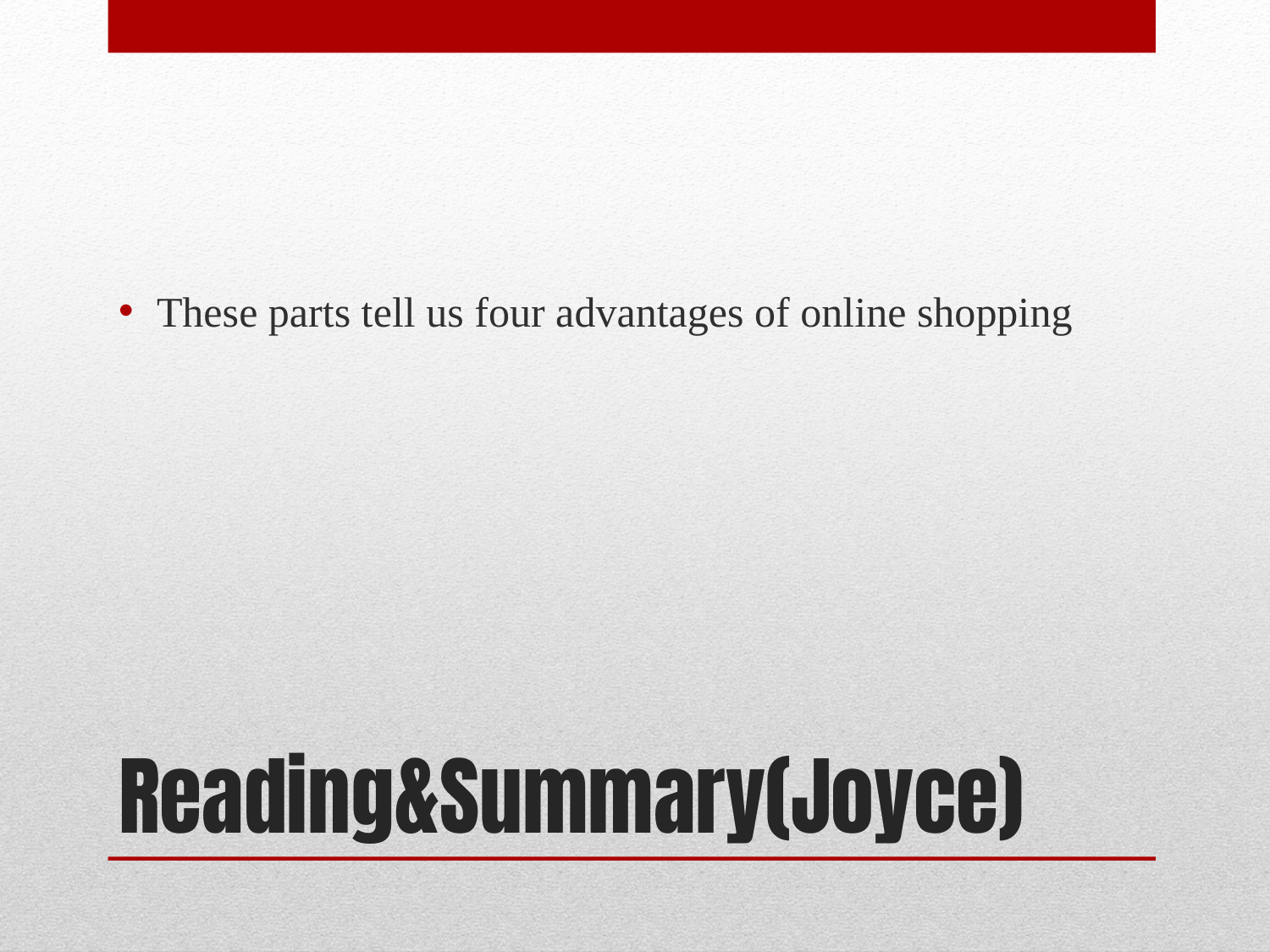

These parts tell us four advantages of online shopping

# Reading&Summary(Joyce)